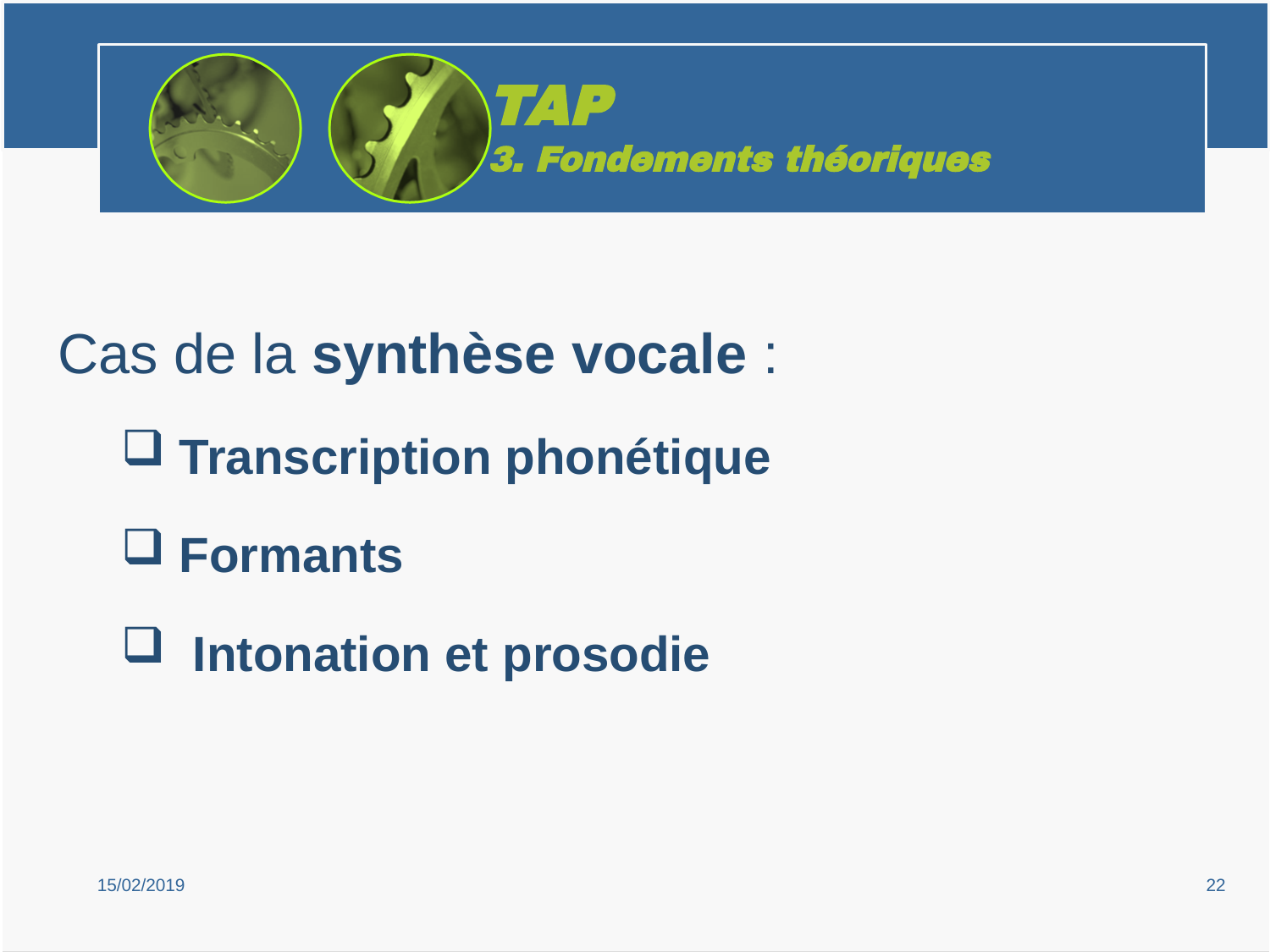

TAP
3. Fondements théoriques
Cas de la synthèse vocale :
 Transcription phonétique
 Formants
  Intonation et prosodie
15/02/2019
22